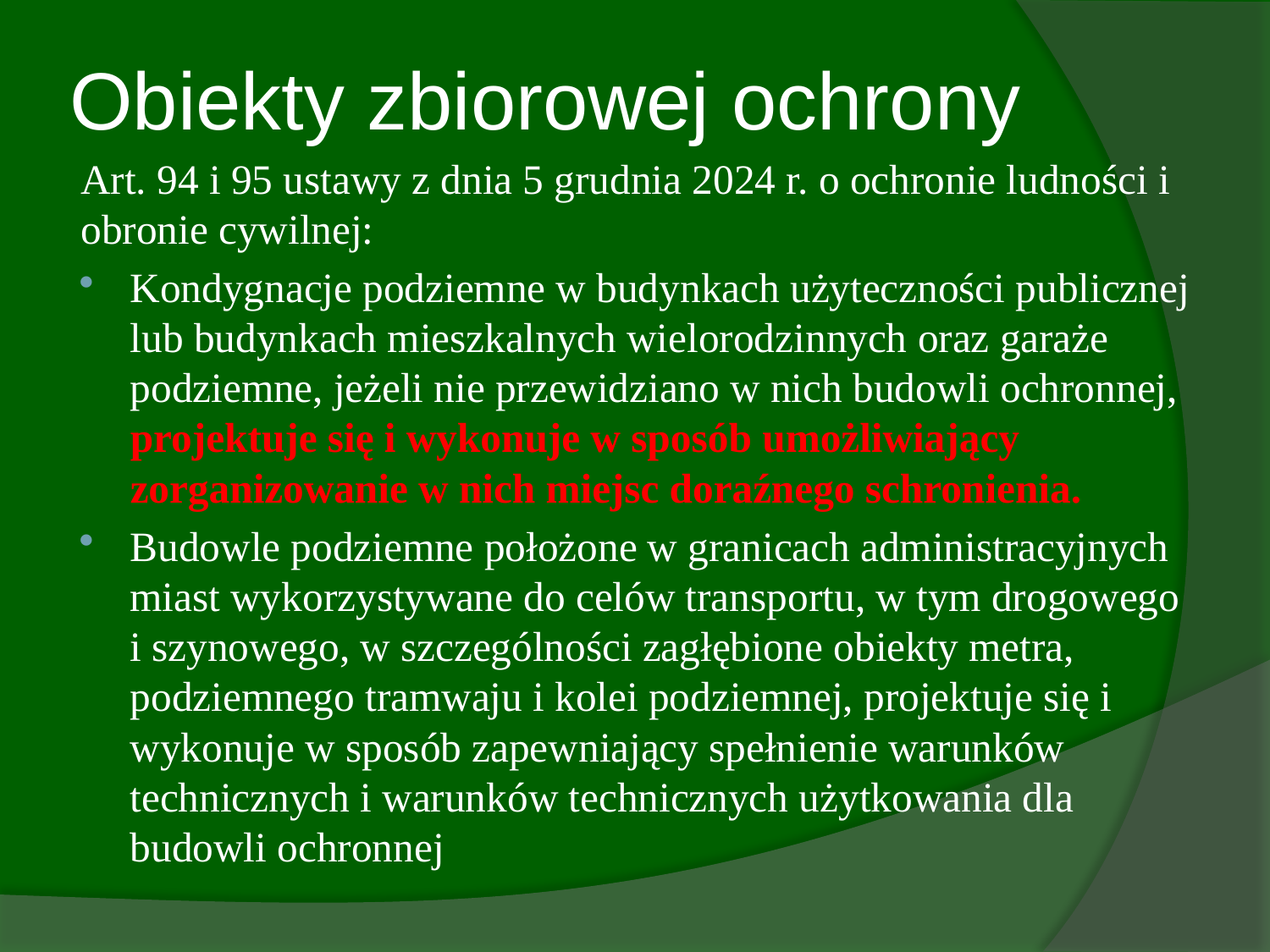

# Obiekty zbiorowej ochrony
Art. 94 i 95 ustawy z dnia 5 grudnia 2024 r. o ochronie ludności i obronie cywilnej:
Kondygnacje podziemne w budynkach użyteczności publicznej lub budynkach mieszkalnych wielorodzinnych oraz garaże podziemne, jeżeli nie przewidziano w nich budowli ochronnej, projektuje się i wykonuje w sposób umożliwiający zorganizowanie w nich miejsc doraźnego schronienia.
Budowle podziemne położone w granicach administracyjnych miast wykorzystywane do celów transportu, w tym drogowego i szynowego, w szczególności zagłębione obiekty metra, podziemnego tramwaju i kolei podziemnej, projektuje się i wykonuje w sposób zapewniający spełnienie warunków technicznych i warunków technicznych użytkowania dla budowli ochronnej